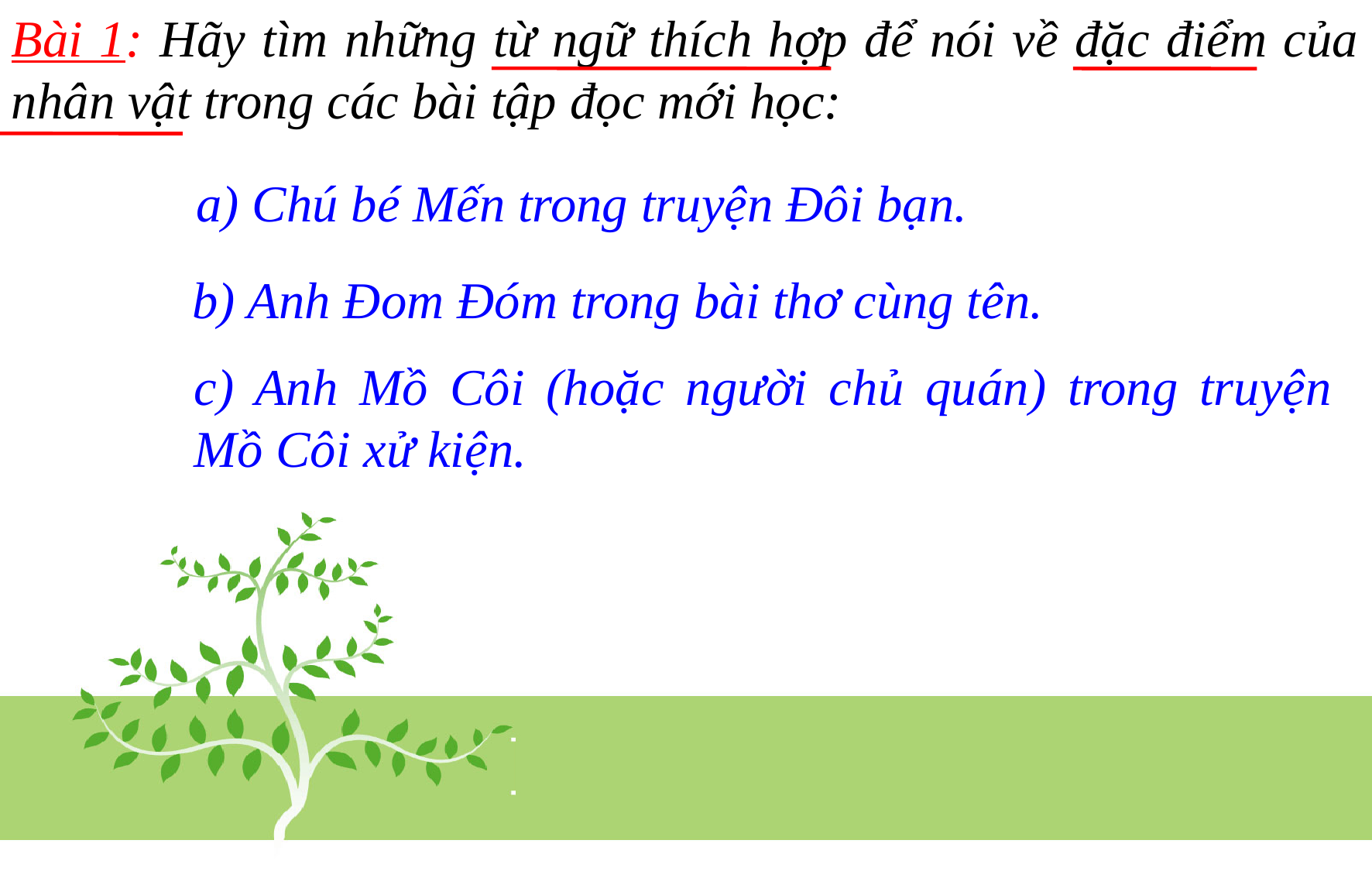

Bài 1: Hãy tìm những từ ngữ thích hợp để nói về đặc điểm của nhân vật trong các bài tập đọc mới học:
a) Chú bé Mến trong truyện Đôi bạn.
b) Anh Đom Đóm trong bài thơ cùng tên.
c) Anh Mồ Côi (hoặc người chủ quán) trong truyện Mồ Côi xử kiện.